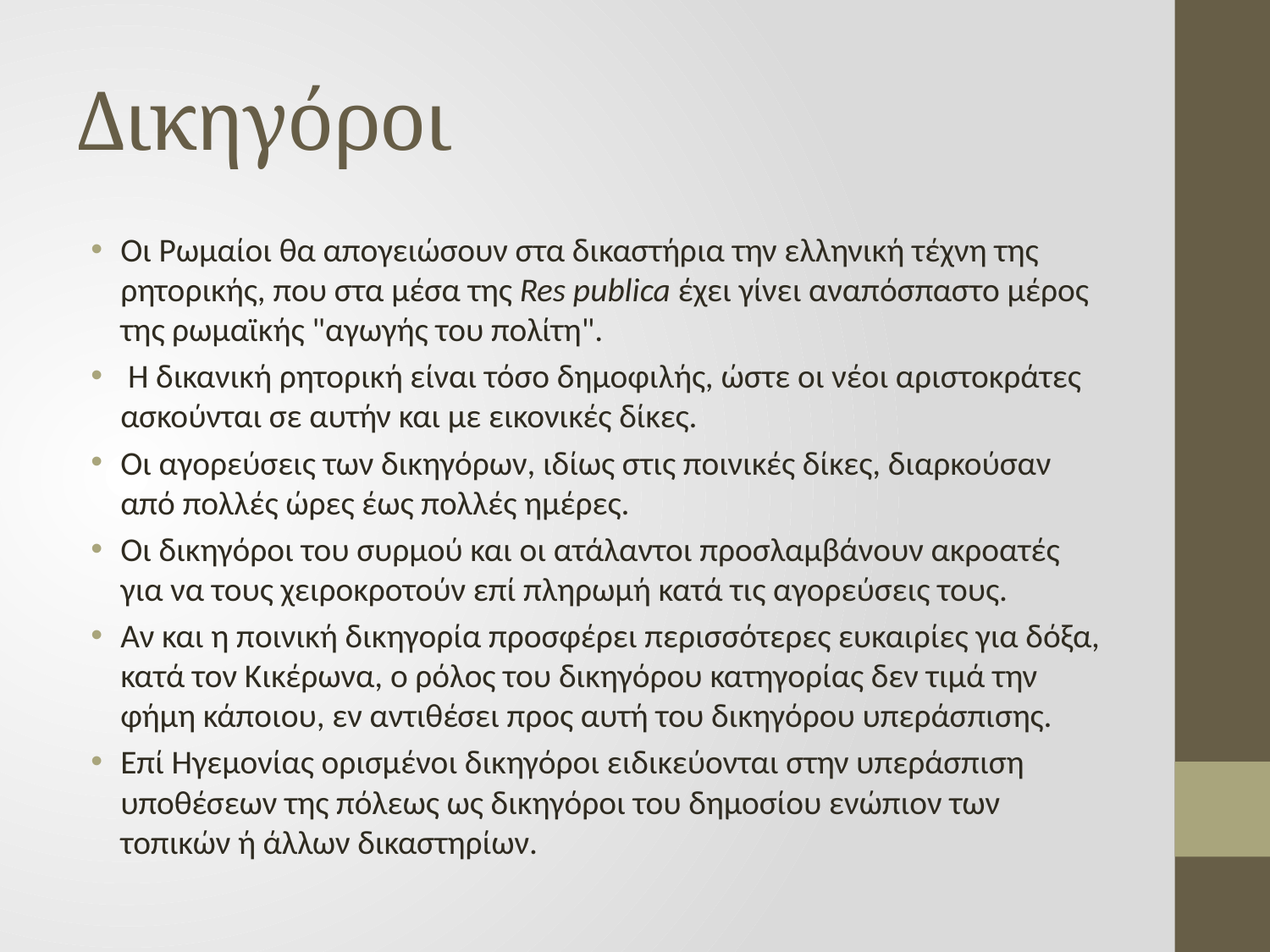

# Δικηγόροι
Οι Ρωμαίοι θα απογειώσουν στα δικαστήρια την ελληνική τέχνη της ρητορικής, που στα μέσα της Res publica έχει γίνει αναπόσπαστο μέρος της ρωμαϊκής "αγωγής του πολίτη".
 Η δικανική ρητορική είναι τόσο δημοφιλής, ώστε οι νέοι αριστοκράτες ασκούνται σε αυτήν και με εικονικές δίκες.
Οι αγορεύσεις των δικηγόρων, ιδίως στις ποινικές δίκες, διαρκούσαν από πολλές ώρες έως πολλές ημέρες.
Οι δικηγόροι του συρμού και οι ατάλαντοι προσλαμβάνουν ακροατές για να τους χειροκροτούν επί πληρωμή κατά τις αγορεύσεις τους.
Αν και η ποινική δικηγορία προσφέρει περισσότερες ευκαιρίες για δόξα, κατά τον Κικέρωνα, ο ρόλος του δικηγόρου κατηγορίας δεν τιμά την φήμη κάποιου, εν αντιθέσει προς αυτή του δικηγόρου υπεράσπισης.
Επί Ηγεμονίας ορισμένοι δικηγόροι ειδικεύονται στην υπεράσπιση υποθέσεων της πόλεως ως δικηγόροι του δημοσίου ενώπιον των τοπικών ή άλλων δικαστηρίων.